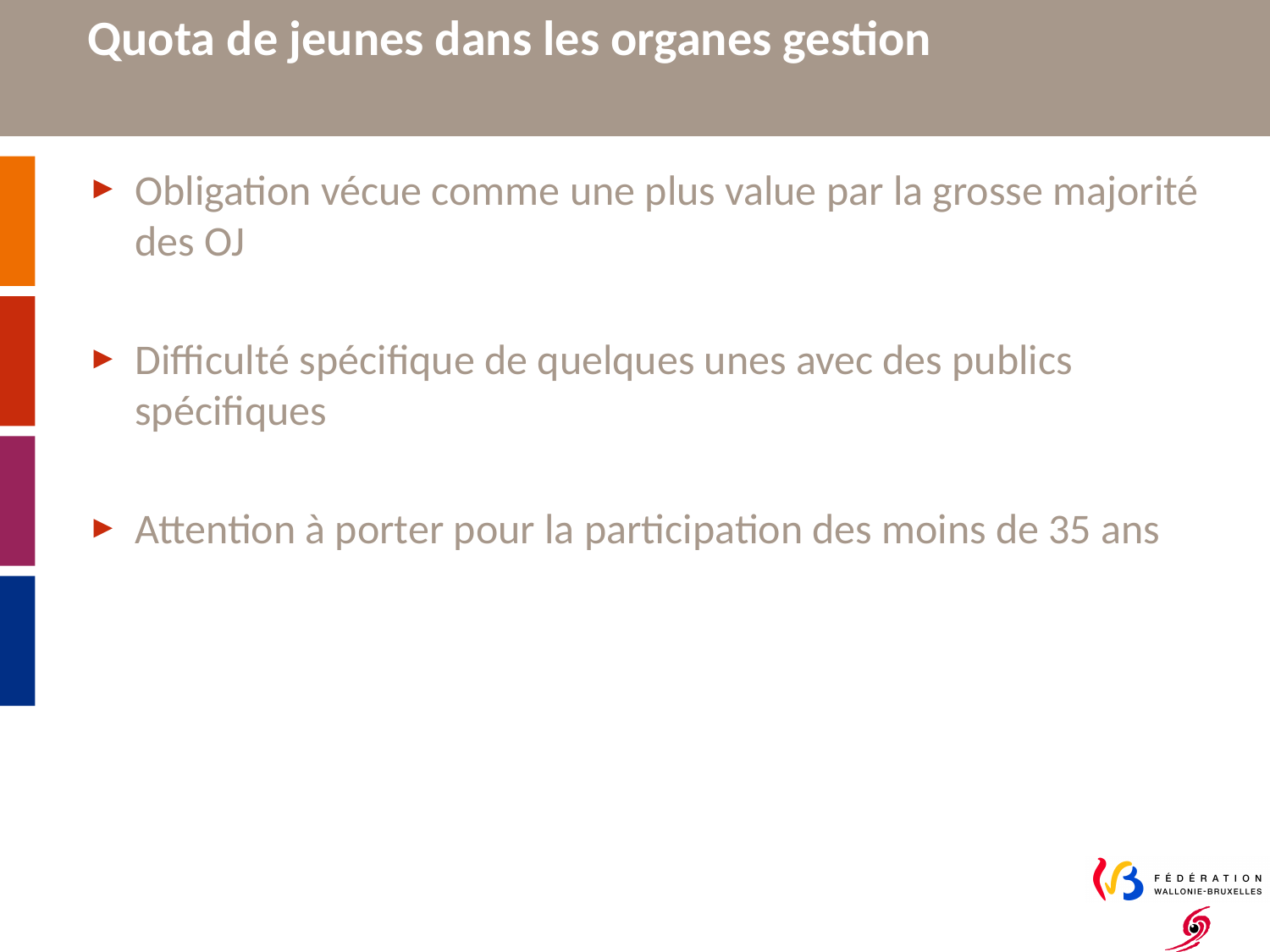

# Quota de jeunes dans les organes gestion
Obligation vécue comme une plus value par la grosse majorité des OJ

Difficulté spécifique de quelques unes avec des publics spécifiques

Attention à porter pour la participation des moins de 35 ans